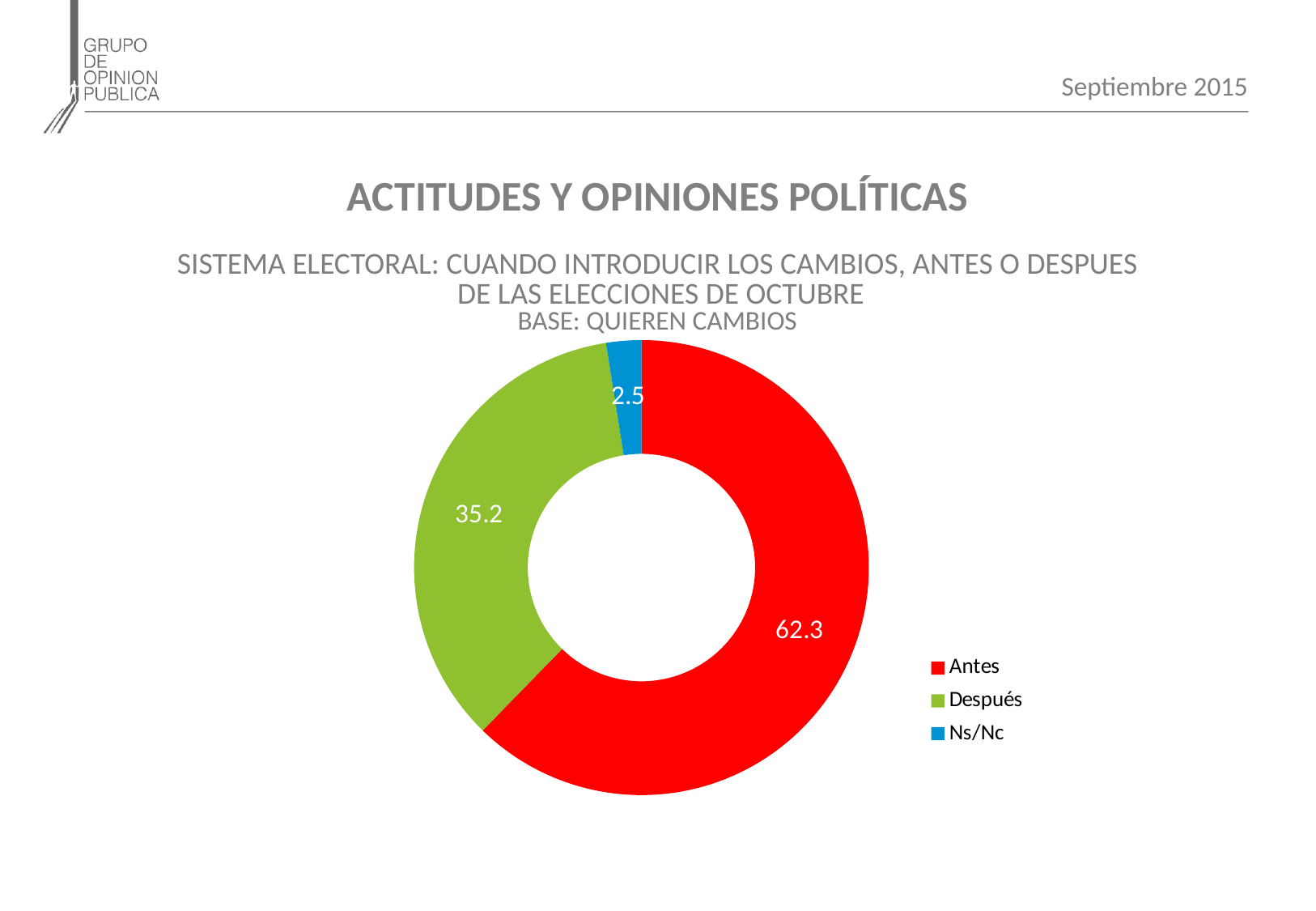

Septiembre 2015
ACTITUDES Y OPINIONES POLÍTICAS
SISTEMA ELECTORAL: CUANDO INTRODUCIR LOS CAMBIOS, ANTES O DESPUES
 DE LAS ELECCIONES DE OCTUBRE
BASE: QUIEREN CAMBIOS

### Chart

| Category |  |
|---|---|
| Antes | 62.3 |
| Después | 35.2 |
| Ns/Nc | 2.5 |